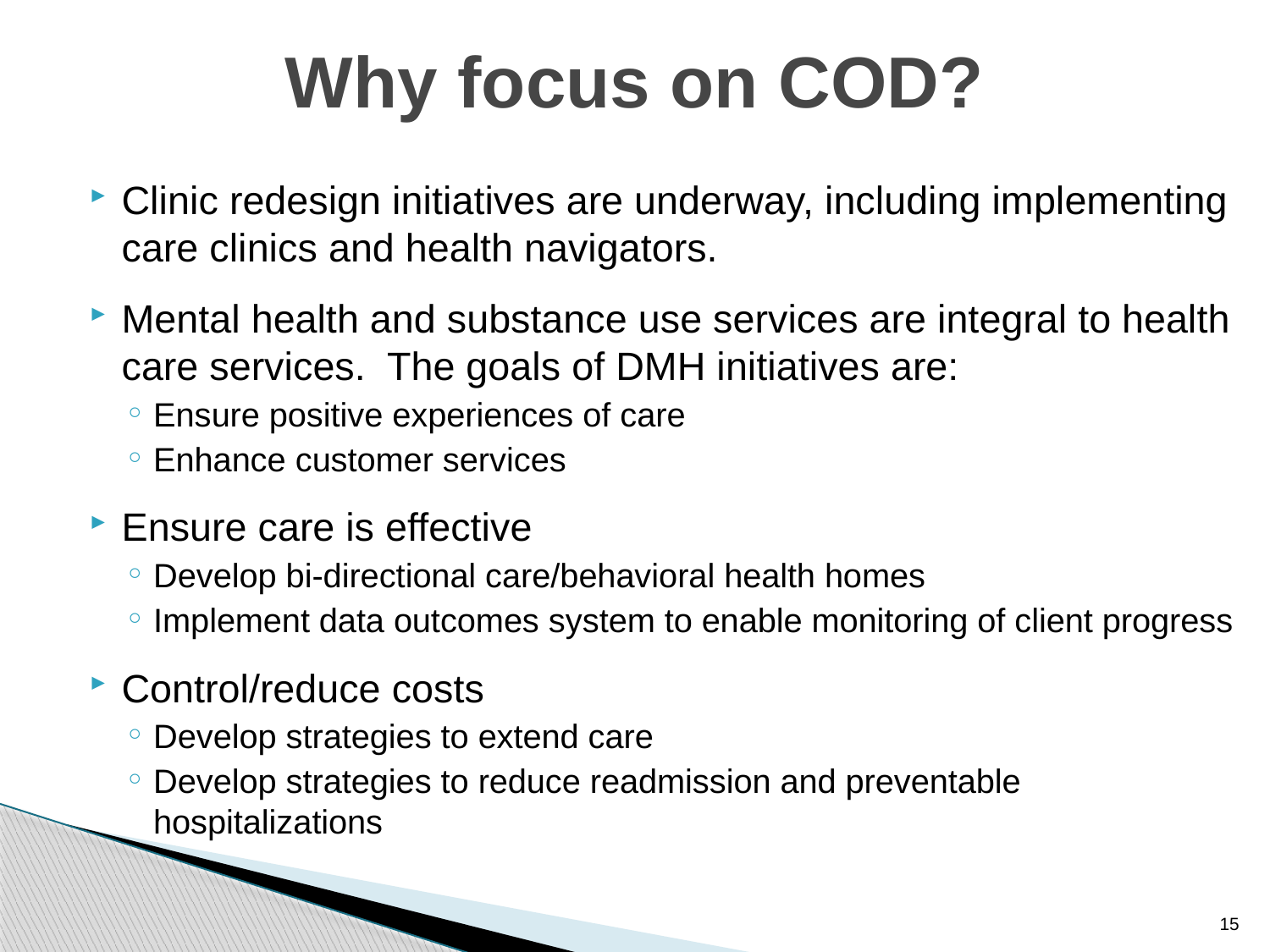

# Why focus on COD?
Clinic redesign initiatives are underway, including implementing care clinics and health navigators.
Mental health and substance use services are integral to health care services.  The goals of DMH initiatives are:
Ensure positive experiences of care
Enhance customer services
Ensure care is effective
Develop bi-directional care/behavioral health homes
Implement data outcomes system to enable monitoring of client progress
Control/reduce costs
Develop strategies to extend care
Develop strategies to reduce readmission and preventable hospitalizations
15